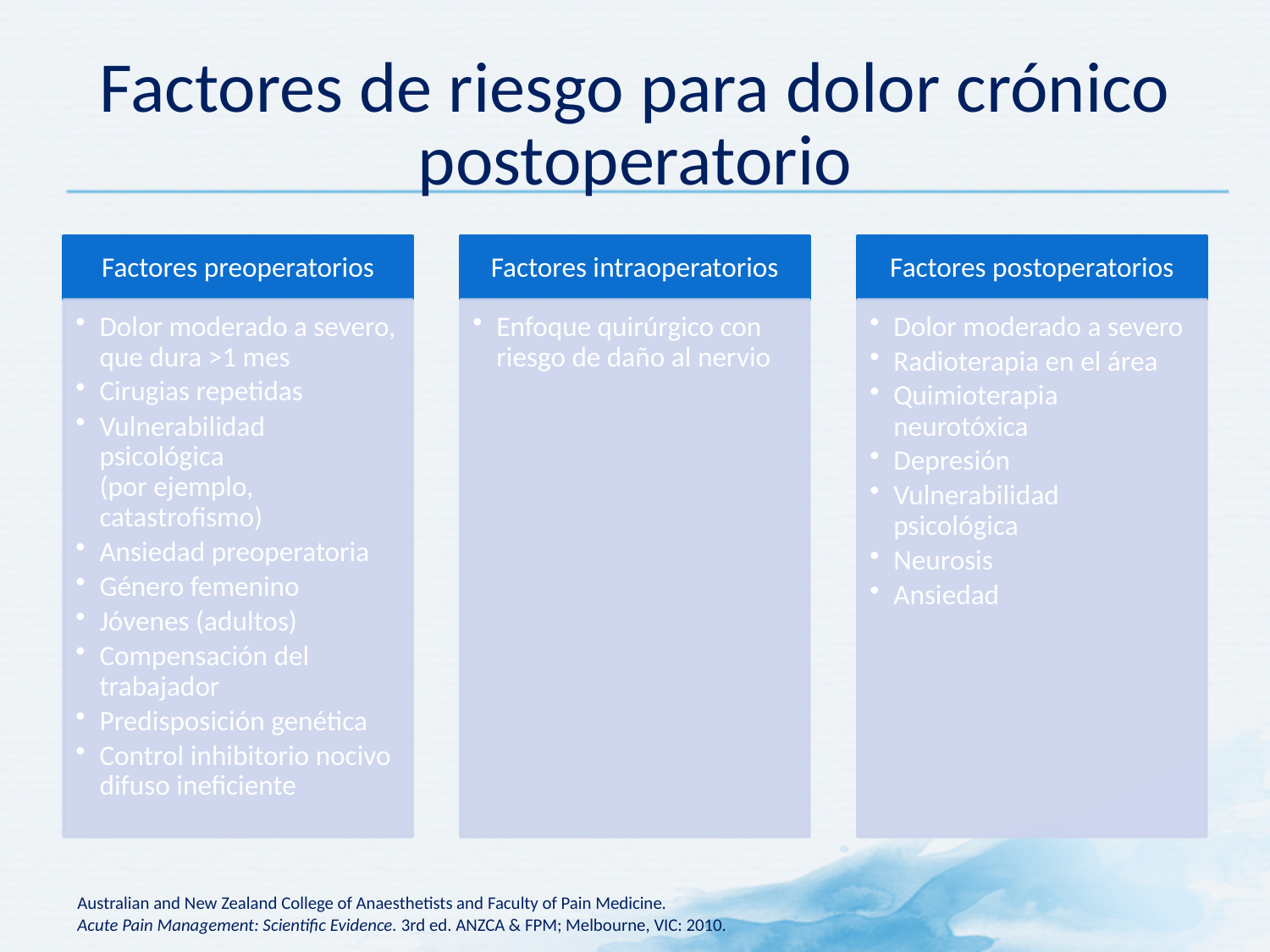

# Factores de riesgo para dolor crónico postoperatorio
Factores preoperatorios
Dolor moderado a severo, que dura >1 mes
Cirugias repetidas
Vulnerabilidad psicológica
(por ejemplo, catastrofismo)
Ansiedad preoperatoria
Género femenino
Jóvenes (adultos)
Compensación del trabajador
Predisposición genética
Control inhibitorio nocivo difuso ineficiente
Factores intraoperatorios
Enfoque quirúrgico con riesgo de daño al nervio
Factores postoperatorios
Dolor moderado a severo
Radioterapia en el área
Quimioterapia neurotóxica
Depresión
Vulnerabilidad psicológica
Neurosis
Ansiedad
Australian and New Zealand College of Anaesthetists and Faculty of Pain Medicine.
Acute Pain Management: Scientific Evidence. 3rd ed. ANZCA & FPM; Melbourne, VIC: 2010.